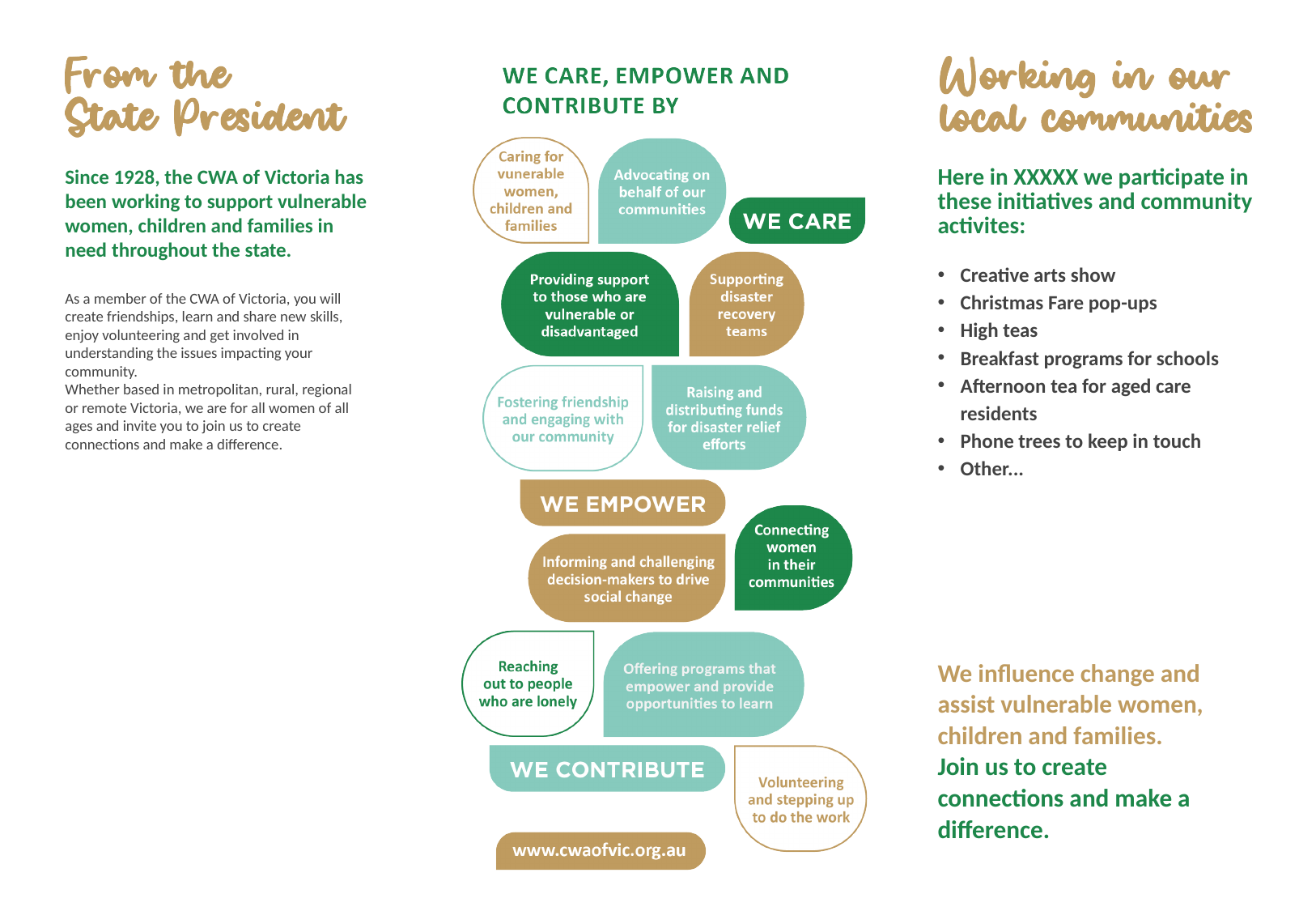

Here in XXXXX we participate in
these initiatives and community activites:
Creative arts show
Christmas Fare pop-ups
High teas
Breakfast programs for schools
Afternoon tea for aged care residents
Phone trees to keep in touch
Other...